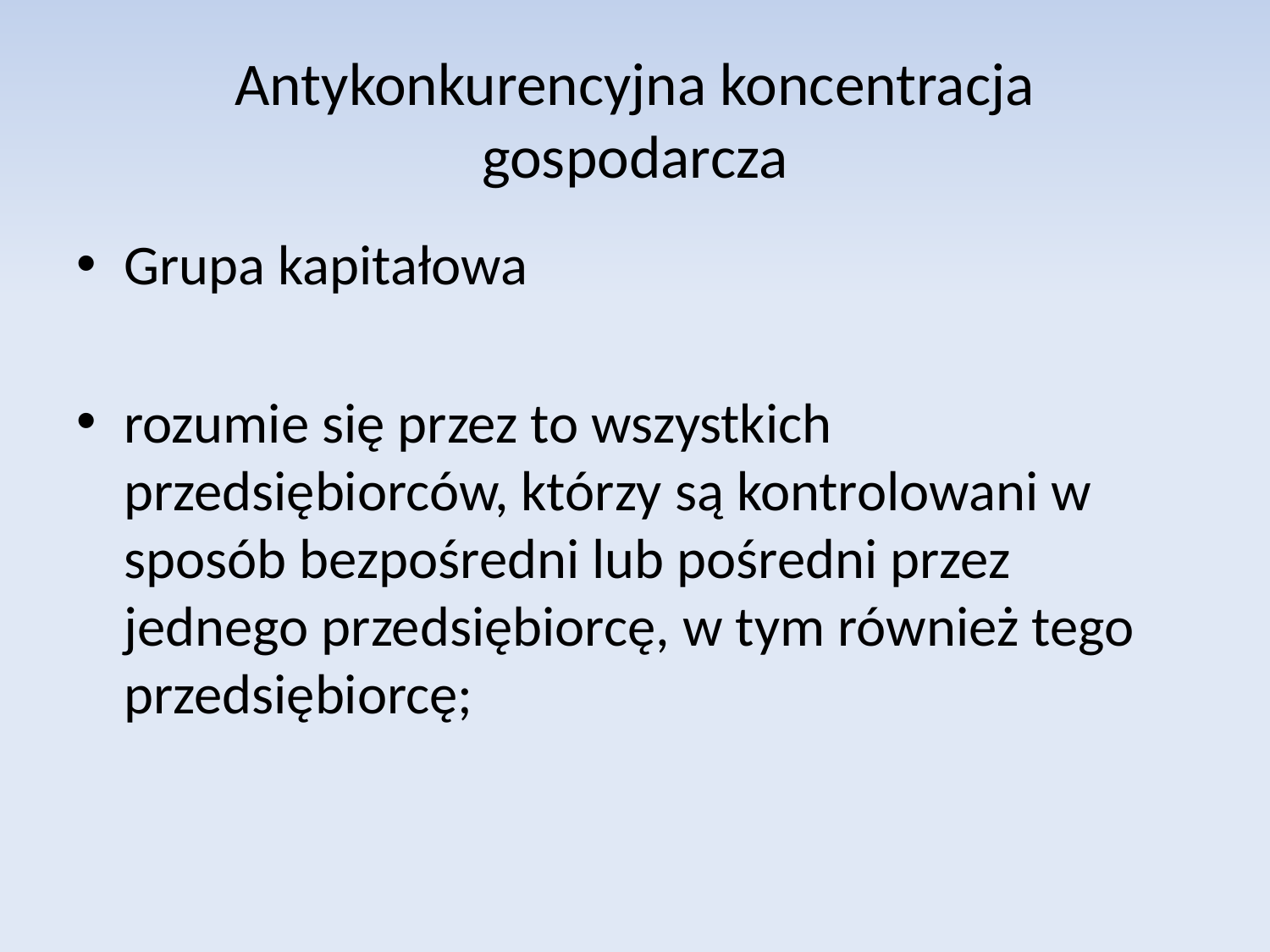

# Antykonkurencyjna koncentracja gospodarcza
Grupa kapitałowa

rozumie się przez to wszystkich przedsiębiorców, którzy są kontrolowani w sposób bezpośredni lub pośredni przez jednego przedsiębiorcę, w tym również tego przedsiębiorcę;